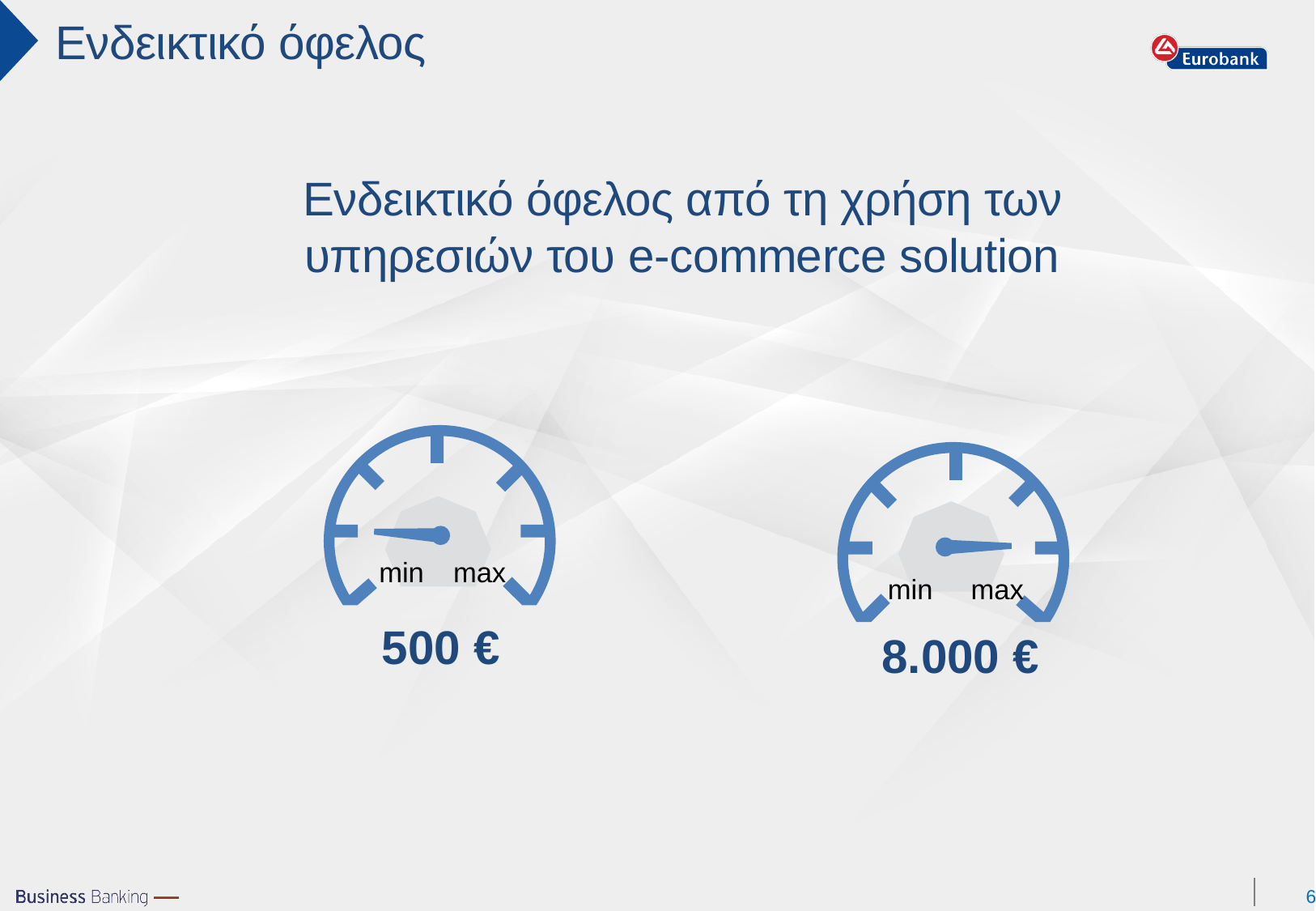

Ενδεικτικό όφελος
Ενδεικτικό όφελος από τη χρήση των υπηρεσιών του e-commerce solution

max
min
min
max
500 €
8.000 €